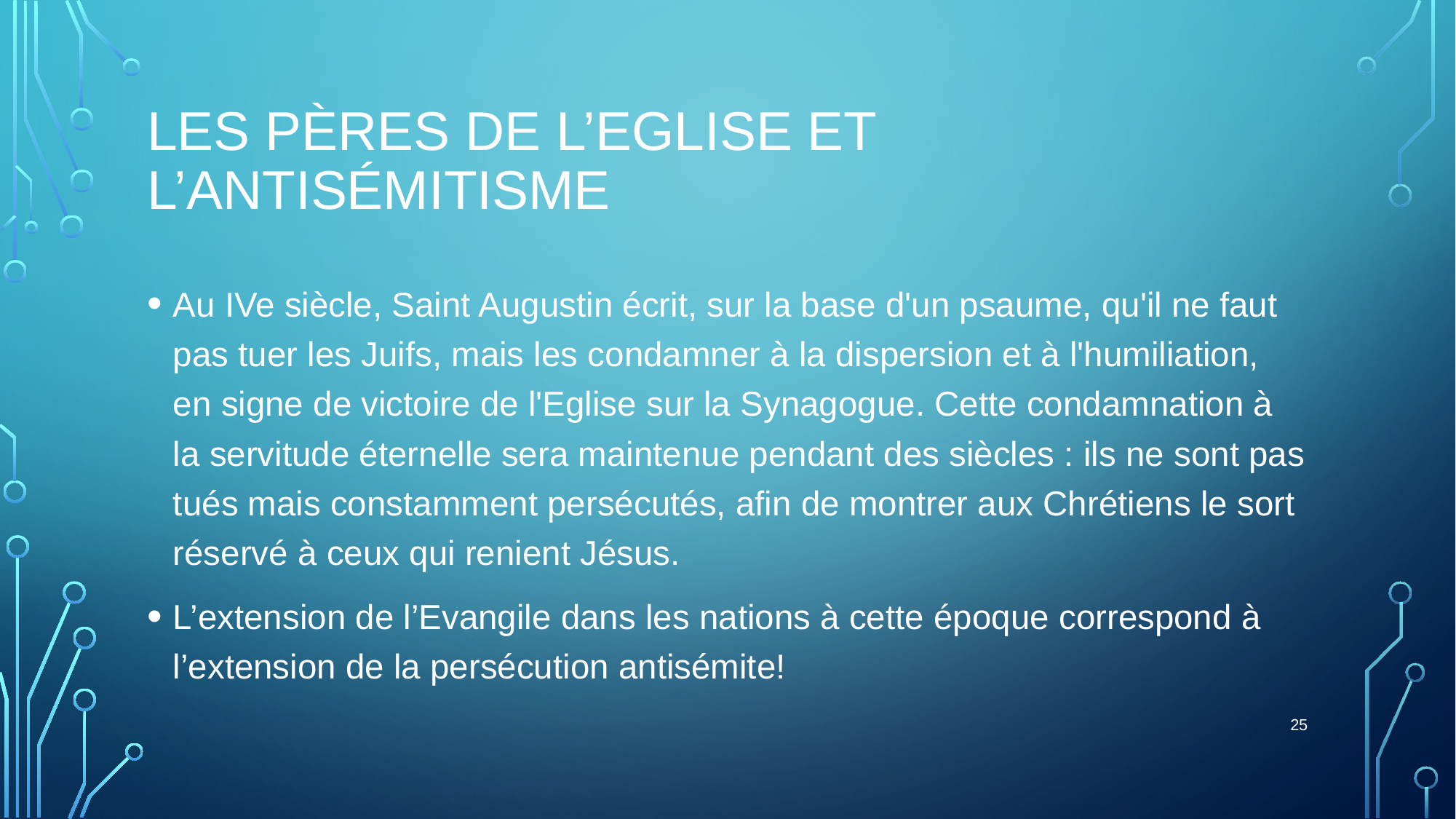

# Les pères de l’Eglise et l’antisémitisme
Au IVe siècle, Saint Augustin écrit, sur la base d'un psaume, qu'il ne faut pas tuer les Juifs, mais les condamner à la dispersion et à l'humiliation, en signe de victoire de l'Eglise sur la Synagogue. Cette condamnation à la servitude éternelle sera maintenue pendant des siècles : ils ne sont pas tués mais constamment persécutés, afin de montrer aux Chrétiens le sort réservé à ceux qui renient Jésus.
L’extension de l’Evangile dans les nations à cette époque correspond à l’extension de la persécution antisémite!
25